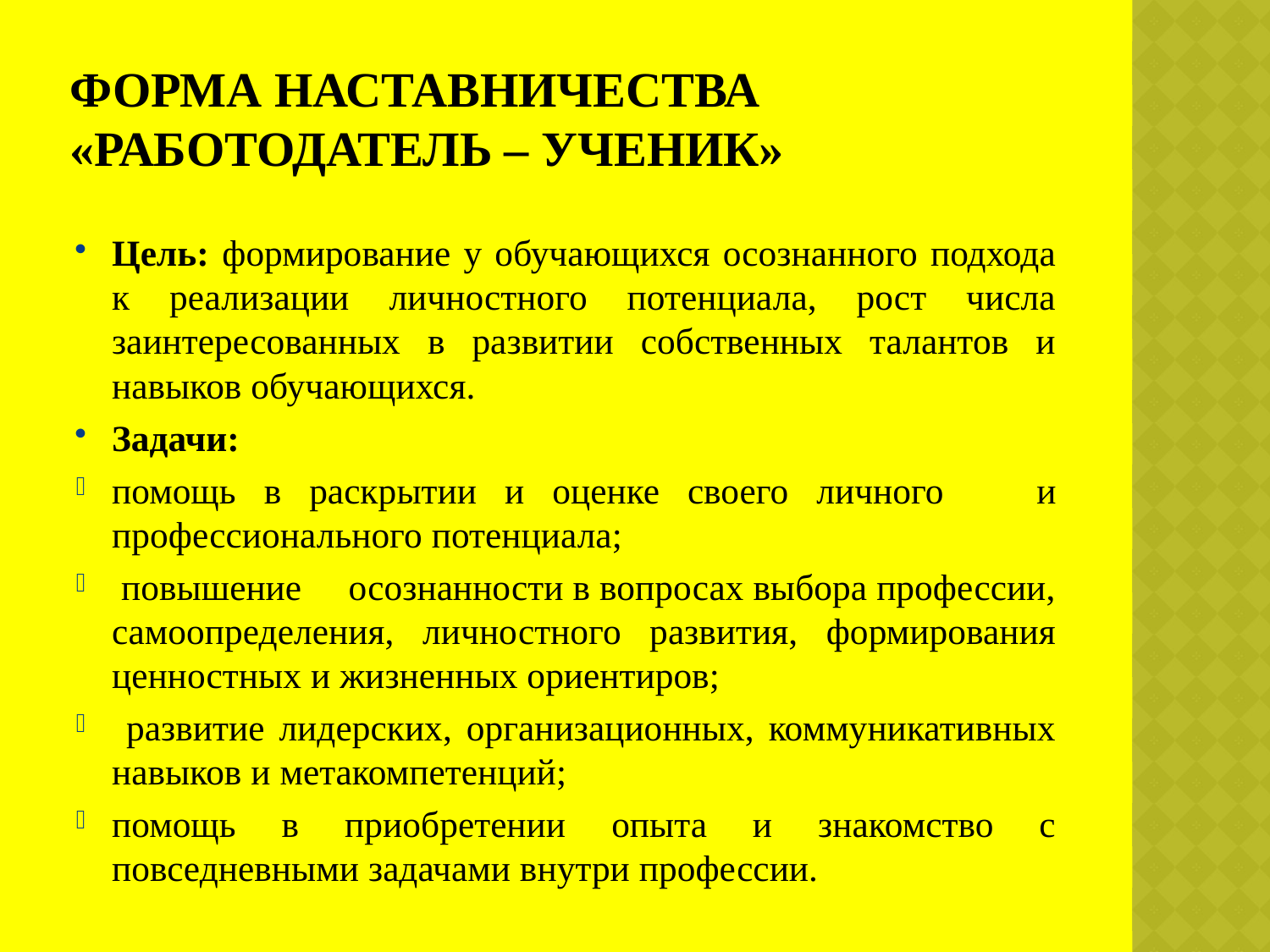

# Форма наставничества «работодатель – ученик»
Цель: формирование у обучающихся осознанного подхода к реализации личностного потенциала, рост числа заинтересованных в развитии собственных талантов и навыков обучающихся.
Задачи:
помощь в раскрытии и оценке своего личного	и профессионального потенциала;
 повышение     осознанности в вопросах выбора профессии, самоопределения, личностного развития, формирования ценностных и жизненных ориентиров;
 развитие лидерских, организационных, коммуникативных навыков и метакомпетенций;
помощь в приобретении опыта и знакомство с повседневными задачами внутри профессии.